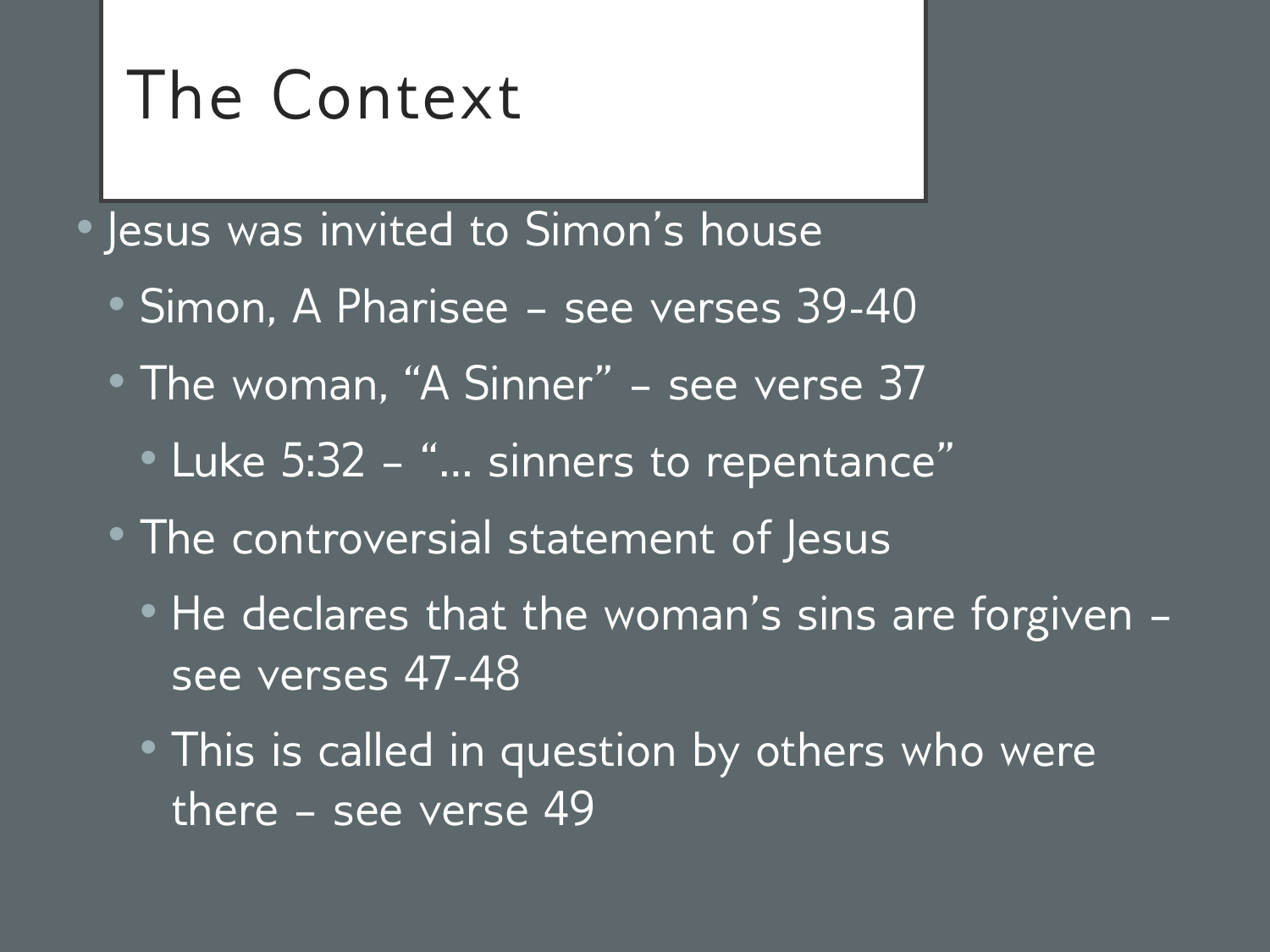

# The Context
Jesus was invited to Simon’s house
Simon, A Pharisee – see verses 39-40
The woman, “A Sinner” – see verse 37
Luke 5:32 – “… sinners to repentance”
The controversial statement of Jesus
He declares that the woman’s sins are forgiven – see verses 47-48
This is called in question by others who were there – see verse 49